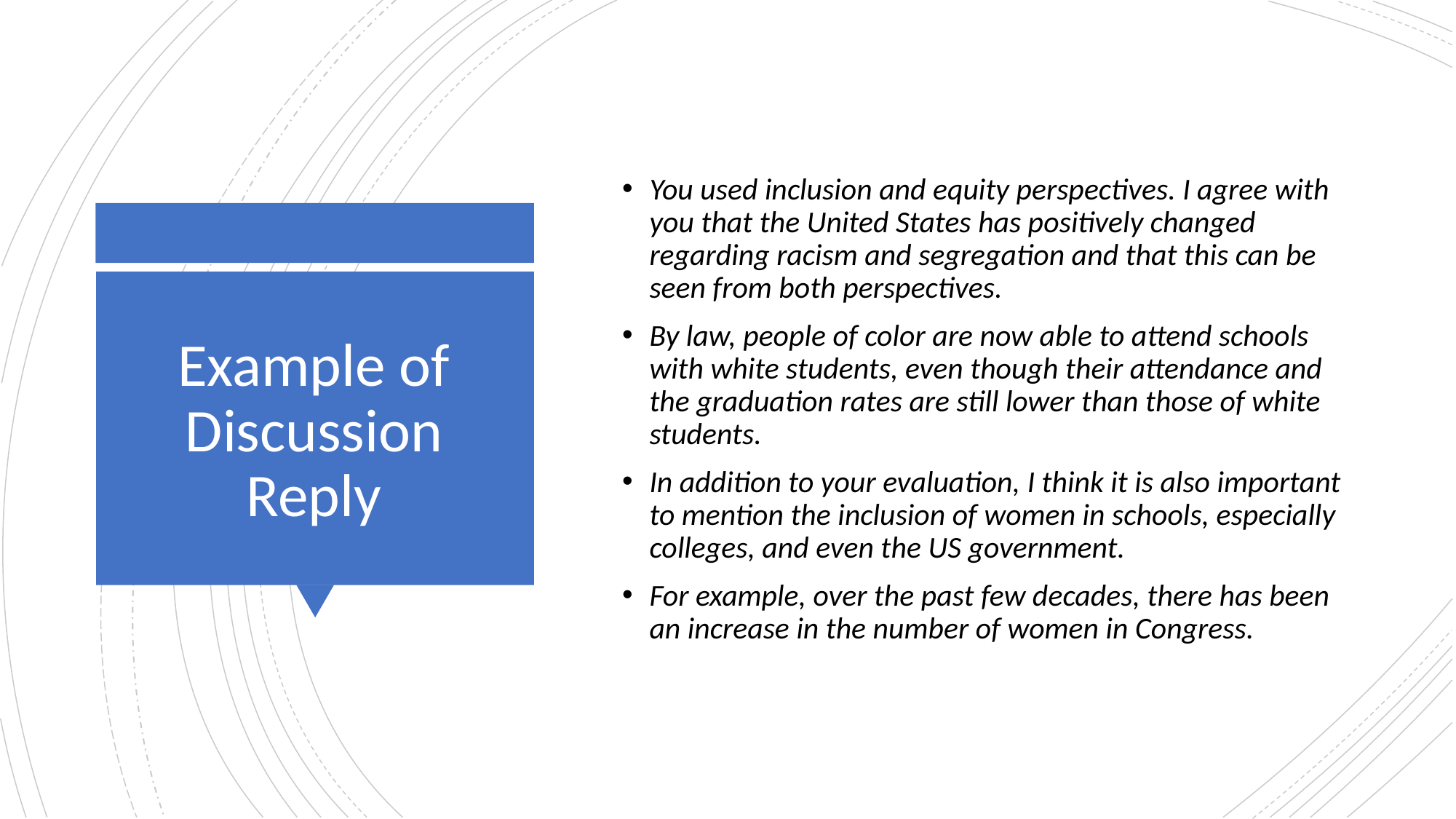

You used inclusion and equity perspectives. I agree with you that the United States has positively changed regarding racism and segregation and that this can be seen from both perspectives.
By law, people of color are now able to attend schools with white students, even though their attendance and the graduation rates are still lower than those of white students.
In addition to your evaluation, I think it is also important to mention the inclusion of women in schools, especially colleges, and even the US government.
For example, over the past few decades, there has been an increase in the number of women in Congress.

# Example of Discussion Reply